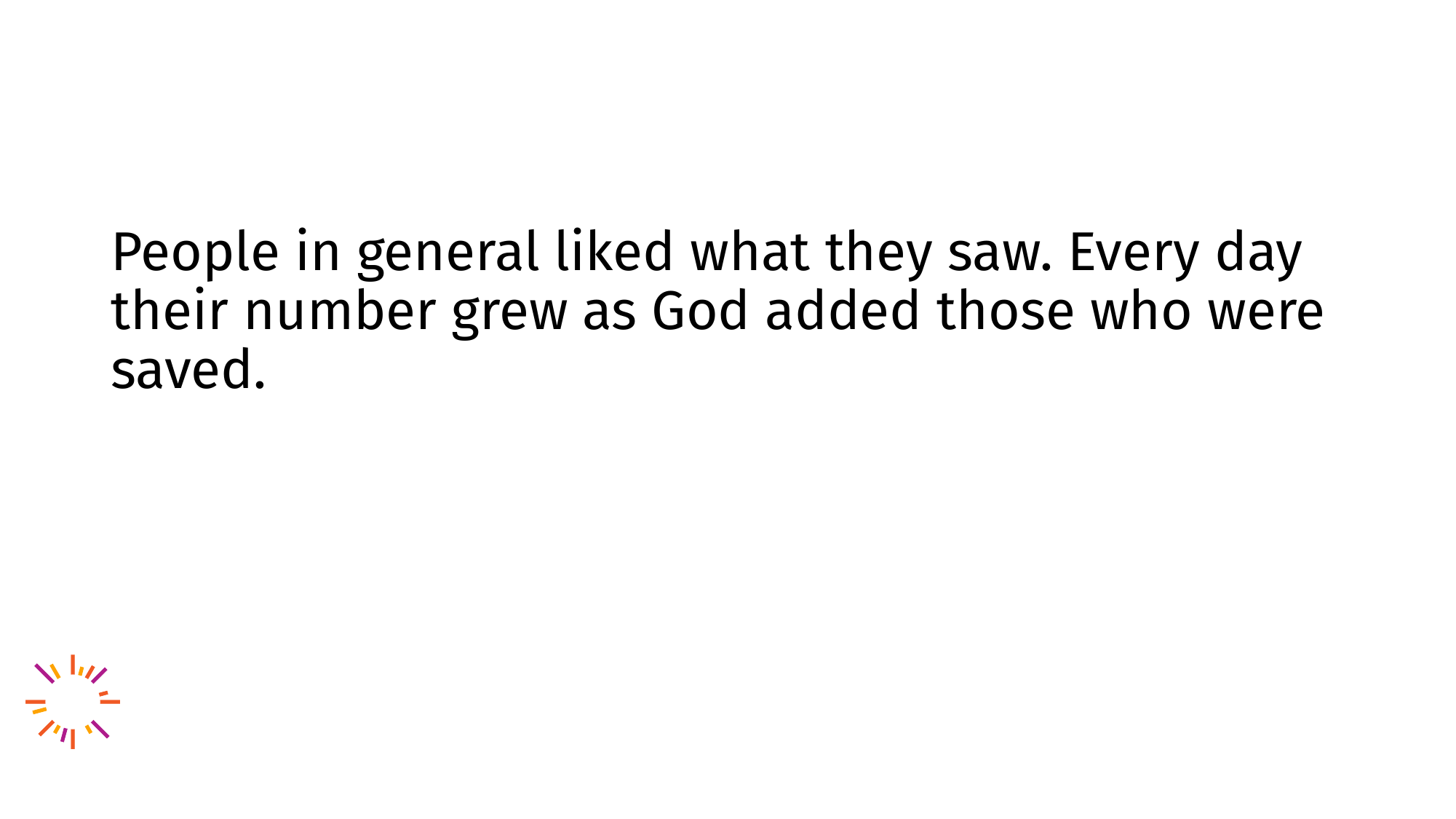

People in general liked what they saw. Every day their number grew as God added those who were saved.